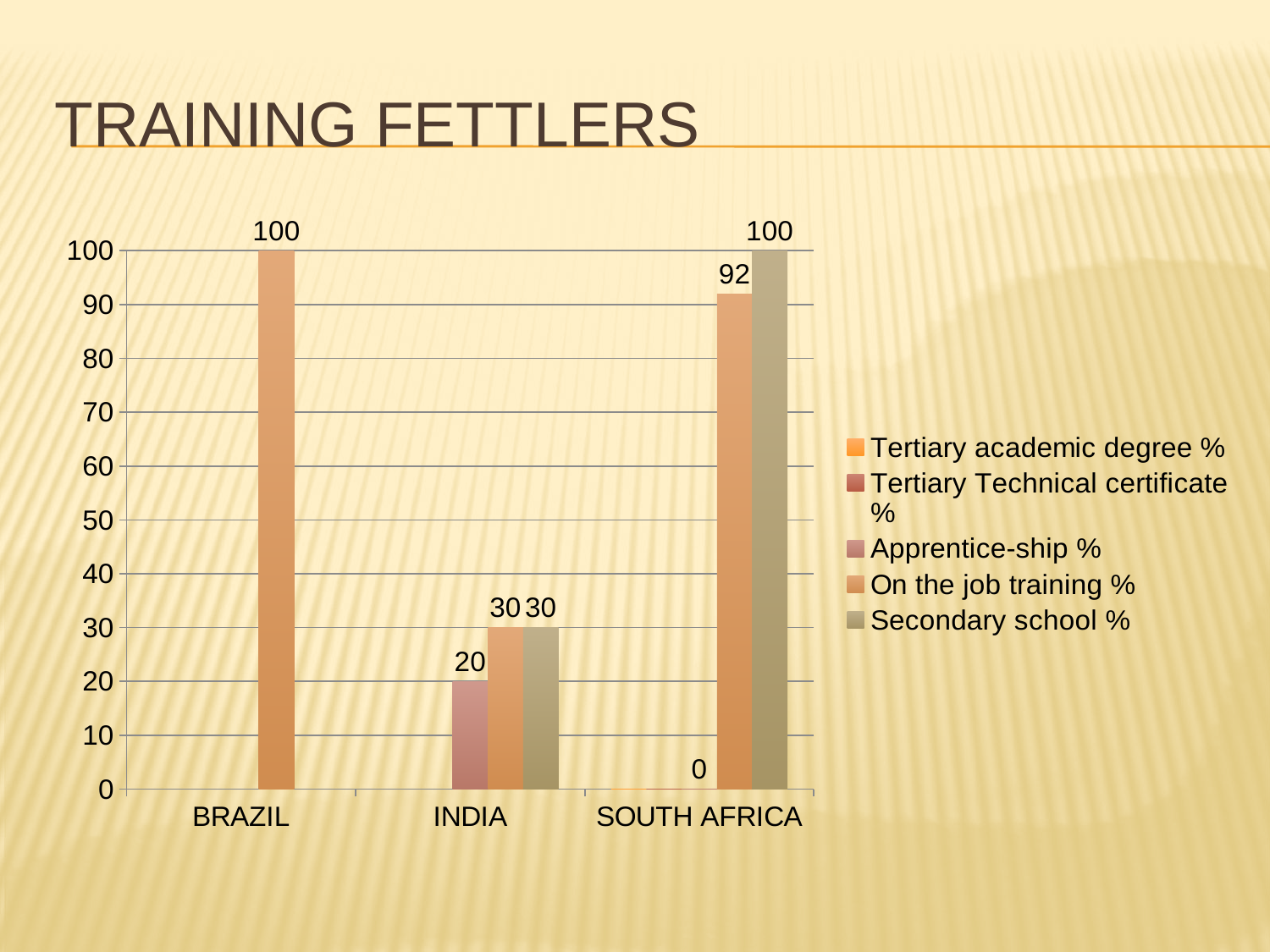

# Training Fettlers

### Chart

| Category | Tertiary academic degree % | Tertiary Technical certificate % | Apprentice-ship % | On the job training % | Secondary school % |
|---|---|---|---|---|---|
| BRAZIL | None | None | None | 100.0 | None |
| INDIA | None | None | 20.0 | 30.0 | 30.0 |
| SOUTH AFRICA | 0.0 | 0.0 | 0.0 | 92.0 | 100.0 |